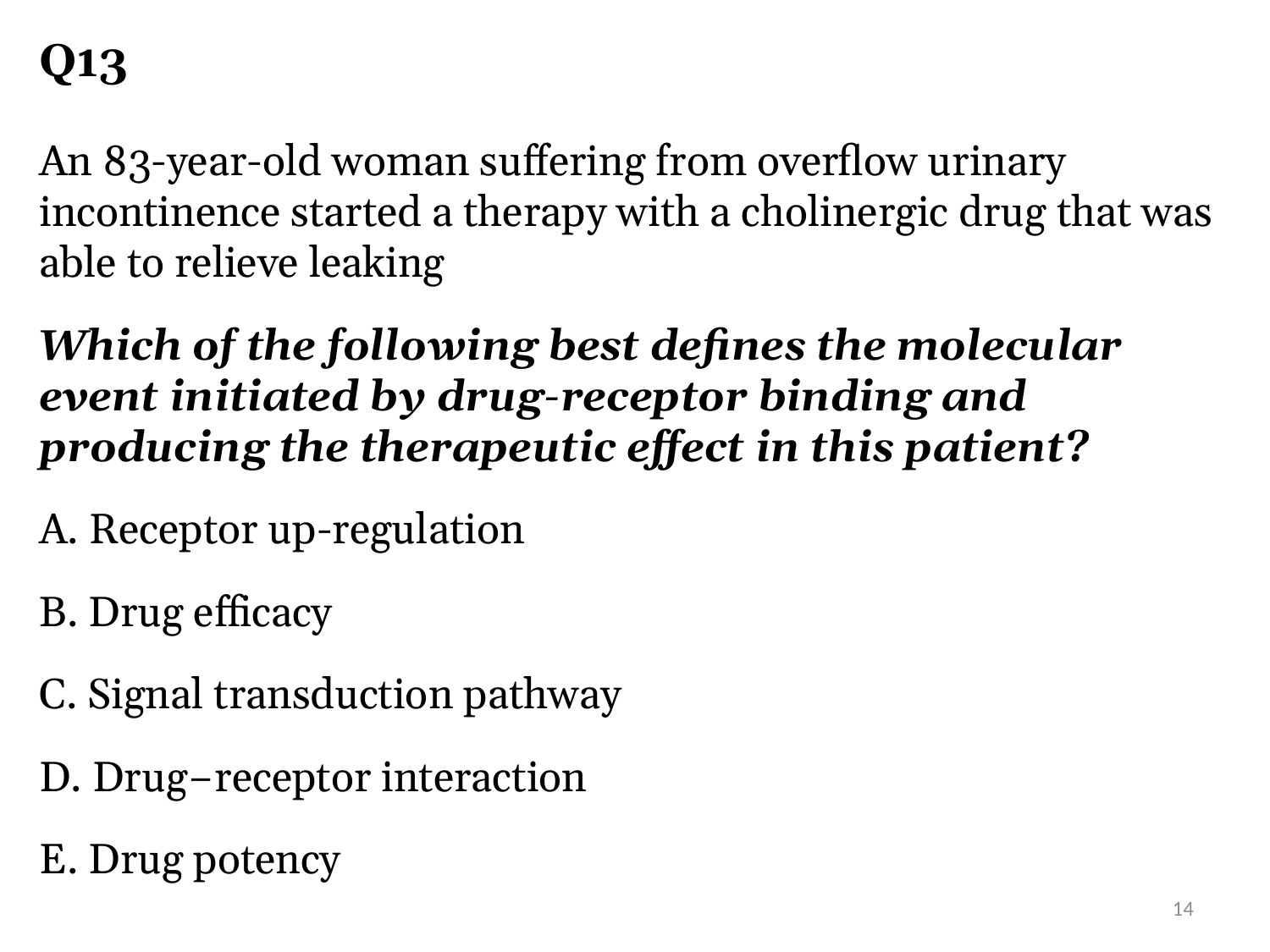

# Q13
An 83-year-old woman suffering from overflow urinary incontinence started a therapy with a cholinergic drug that was able to relieve leaking
Which of the following best defines the molecular event initiated by drug-receptor binding and producing the therapeutic effect in this patient?
A. Receptor up-regulation
B. Drug efficacy
C. Signal transduction pathway
D. Drug−receptor interaction
E. Drug potency
14